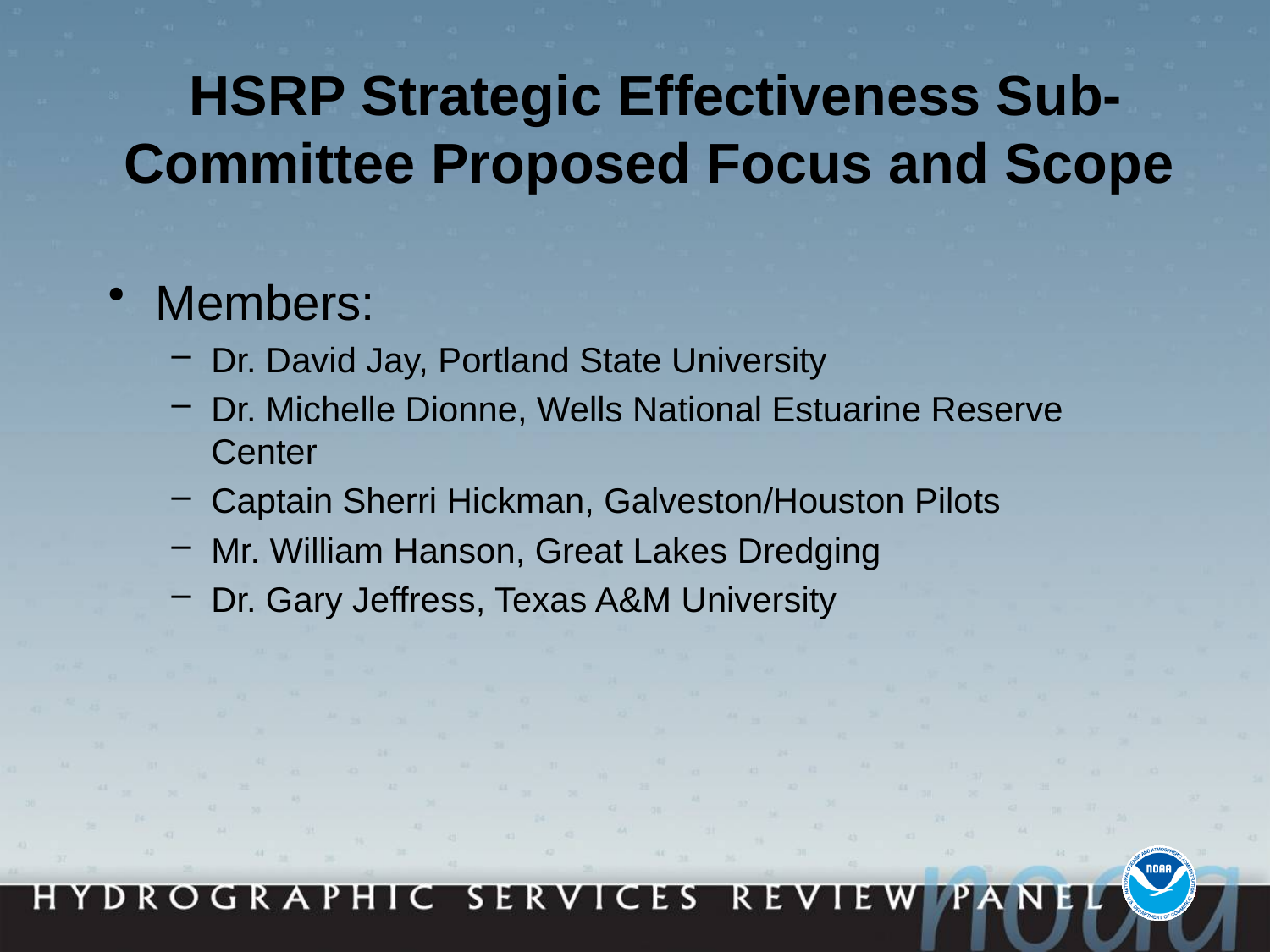

HSRP Strategic Effectiveness Sub-Committee Proposed Focus and Scope
Members:
Dr. David Jay, Portland State University
Dr. Michelle Dionne, Wells National Estuarine Reserve Center
Captain Sherri Hickman, Galveston/Houston Pilots
Mr. William Hanson, Great Lakes Dredging
Dr. Gary Jeffress, Texas A&M University